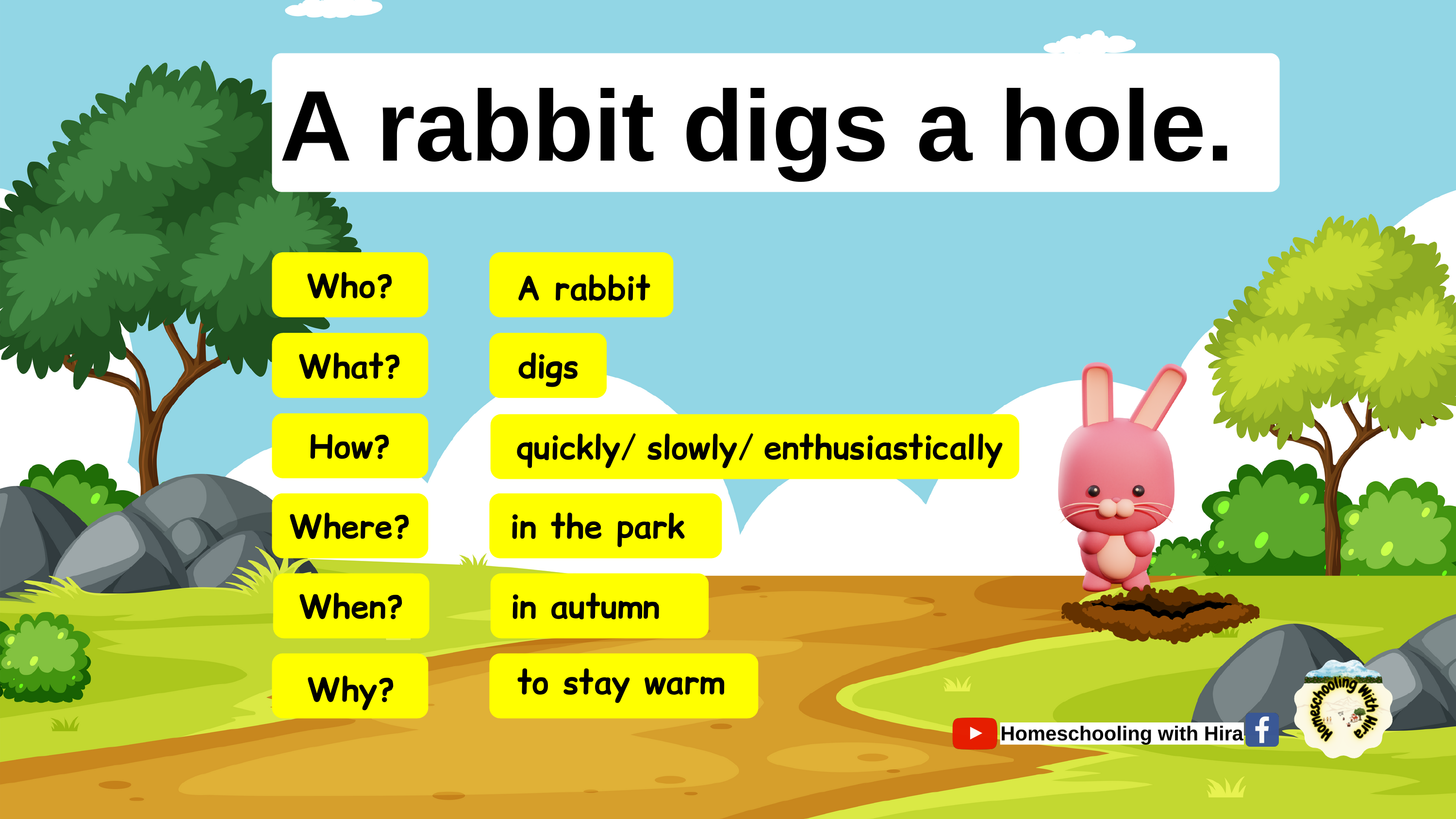

A rabbit digs a hole.

Who?

A rabbit

What?

digs

How?

quickly/ slowly/ enthusiastically

Where?

in the park

When?

in autumn

Why?

to stay warm